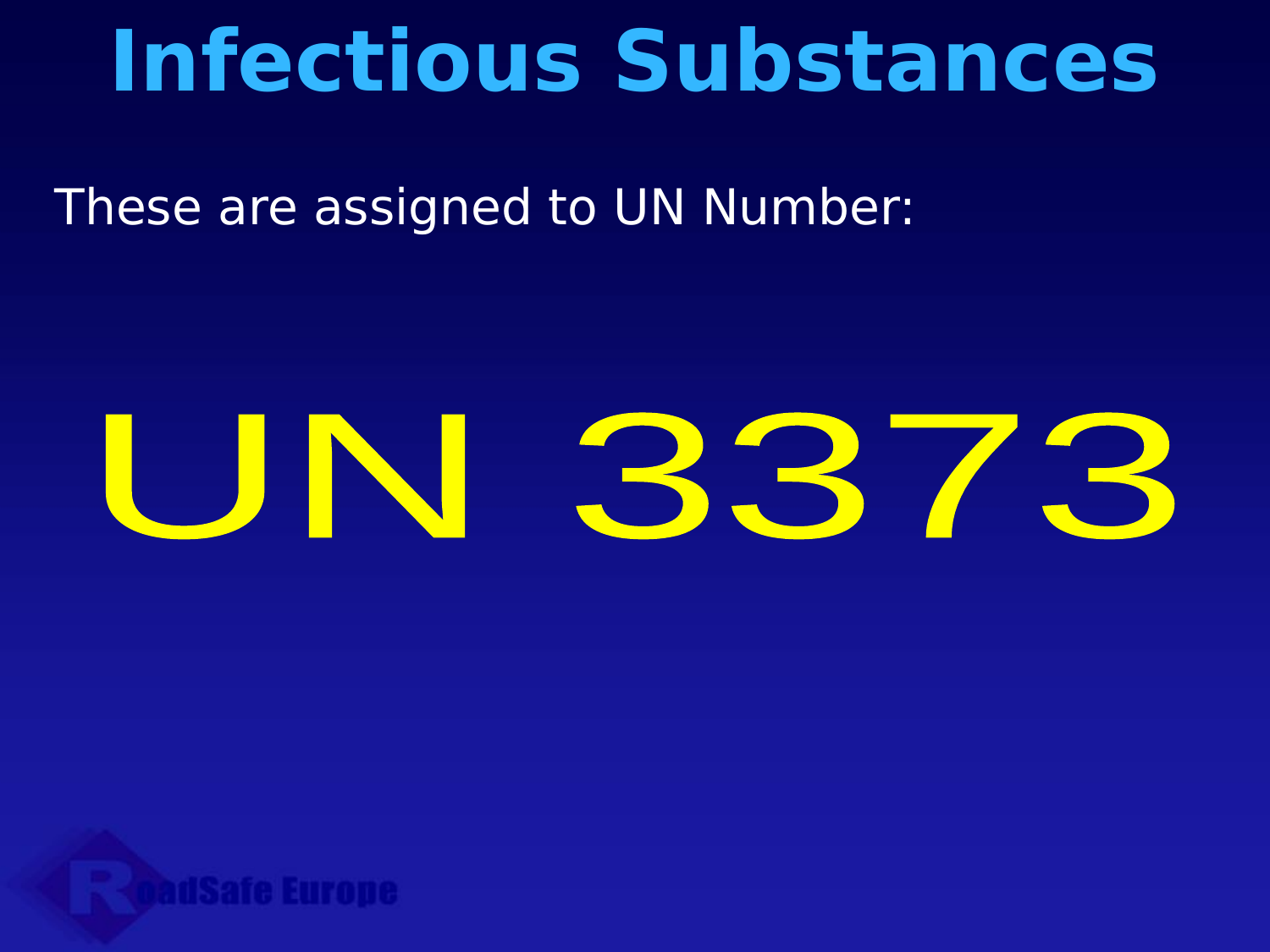

Infectious Substances
These are assigned to UN Number:
UN 3373